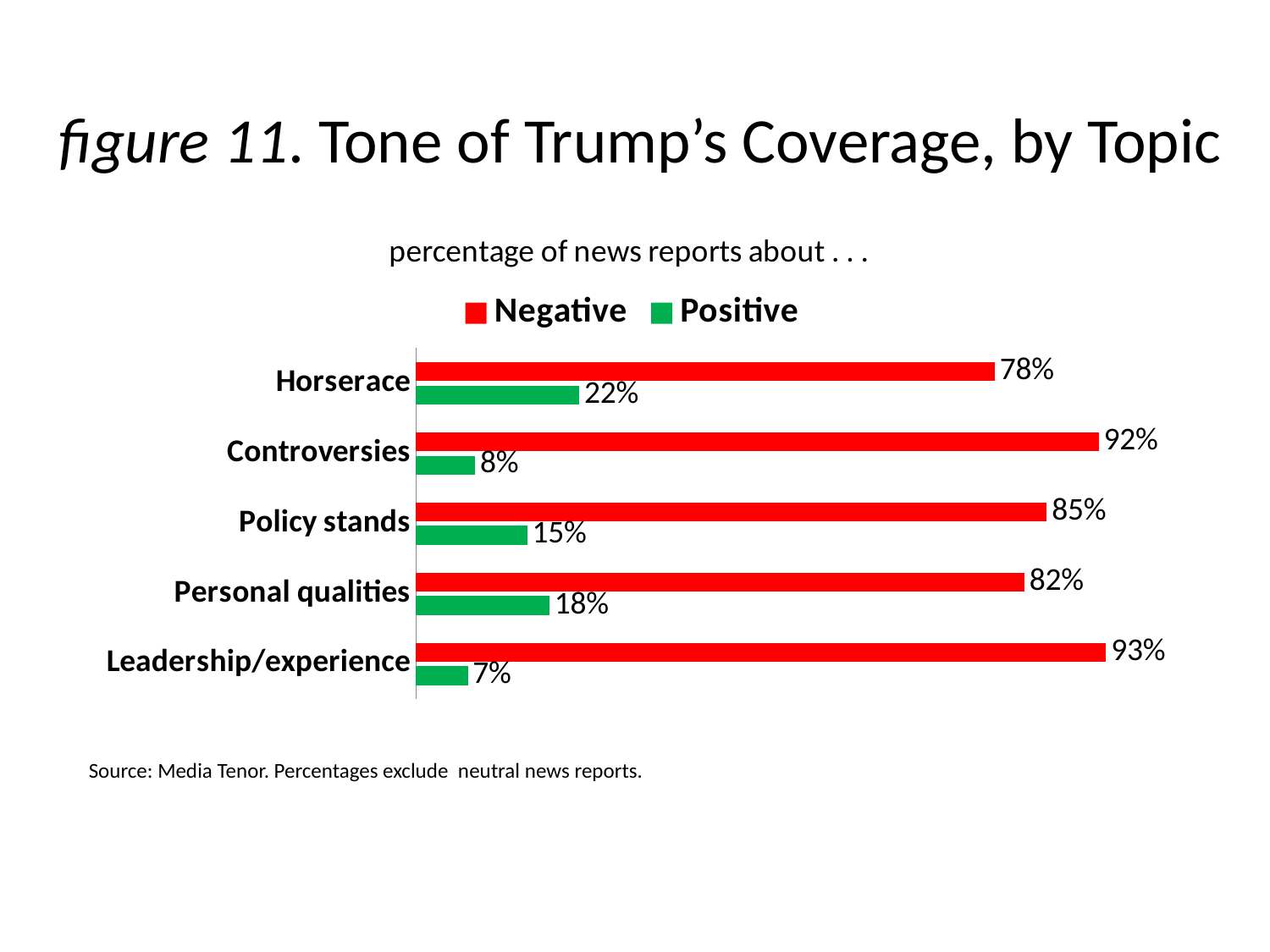

# figure 11. Tone of Trump’s Coverage, by Topic

### Chart: percentage of news reports about . . .

| Category | Positive | Negative |
|---|---|---|
| Leadership/experience | 7.0 | 93.0 |
| Personal qualities | 18.0 | 82.0 |
| Policy stands | 15.0 | 85.0 |
| Controversies | 8.0 | 92.0 |
| Horserace | 22.0 | 78.0 |
Source: Media Tenor. Percentages exclude  neutral news reports.